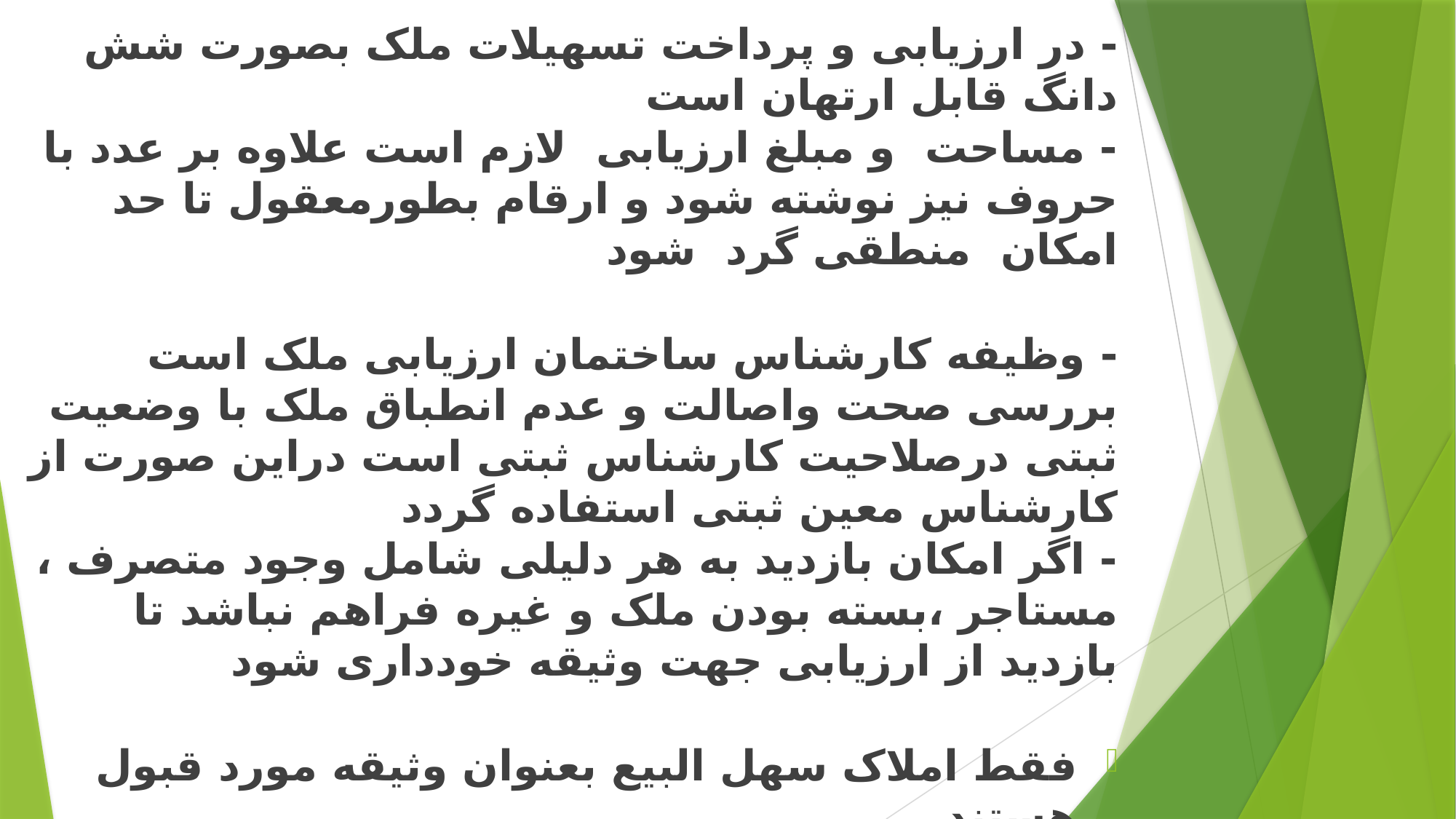

- در ارزیابی و پرداخت تسهیلات ملک بصورت شش دانگ قابل ارتهان است
- مساحت  و مبلغ ارزیابی  لازم است علاوه بر عدد با حروف نیز نوشته شود و ارقام بطورمعقول تا حد امکان  منطقی گرد  شود

- وظیفه کارشناس ساختمان ارزیابی ملک است بررسی صحت واصالت و عدم انطباق ملک با وضعیت ثبتی درصلاحیت کارشناس ثبتی است دراین صورت از کارشناس معین ثبتی استفاده گردد
- اگر امکان بازدید به هر دلیلی شامل وجود متصرف ، مستاجر ،بسته بودن ملک و غیره فراهم نباشد تا بازدید از ارزیابی جهت وثیقه خودداری شود

فقط املاک سهل البیع بعنوان وثیقه مورد قبول هستند

                                                                         ادامه در صفحه بعد ...